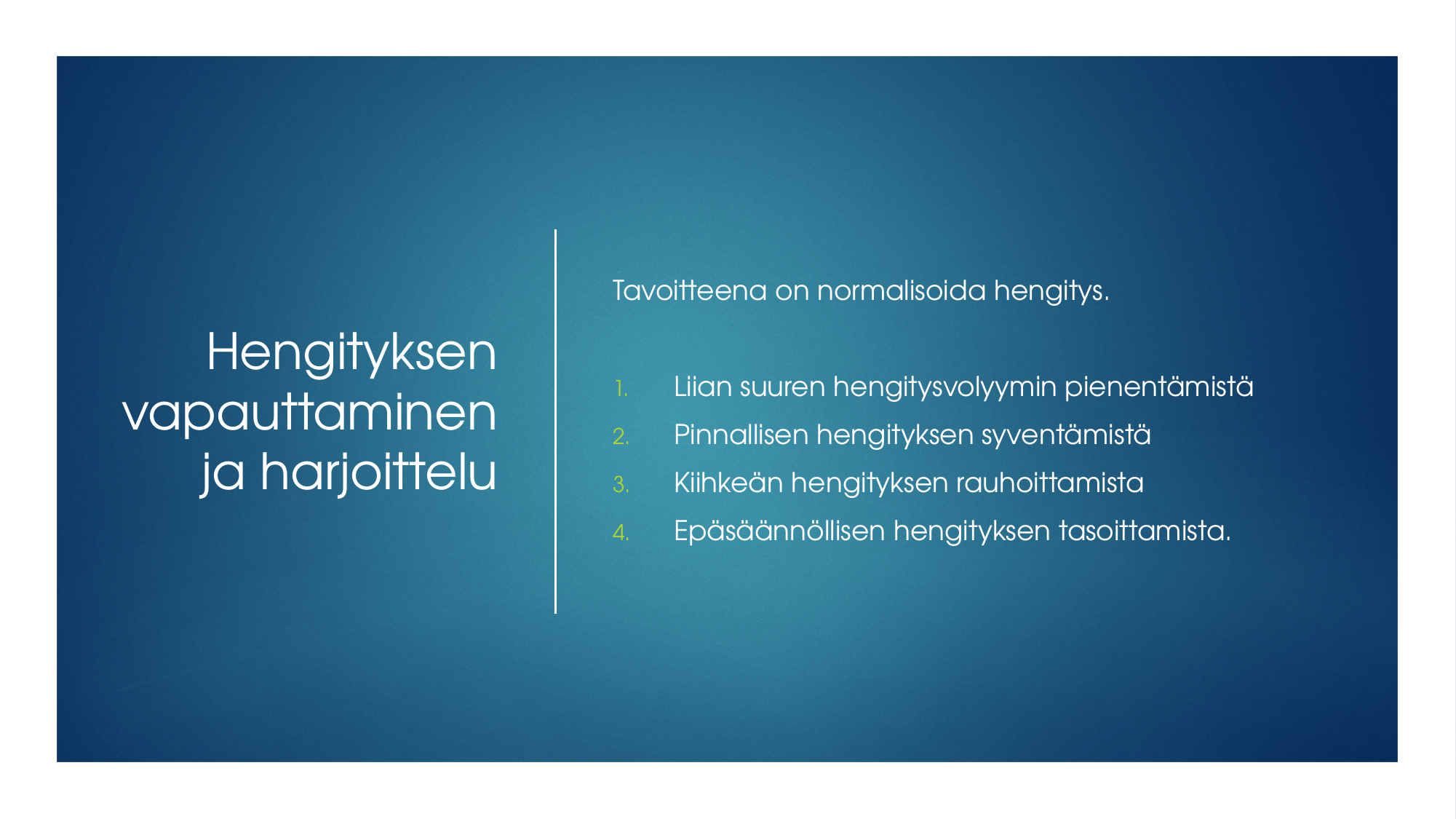

# Hengityksen vapauttaminen ja harjoittelu
Tavoitteena on normalisoida hengitys.

Liian suuren hengitysvolyymin pienentämistä
Pinnallisen hengityksen syventämistä
Kiihkeän hengityksen rauhoittamista
Epäsäännöllisen hengityksen tasoittamista.